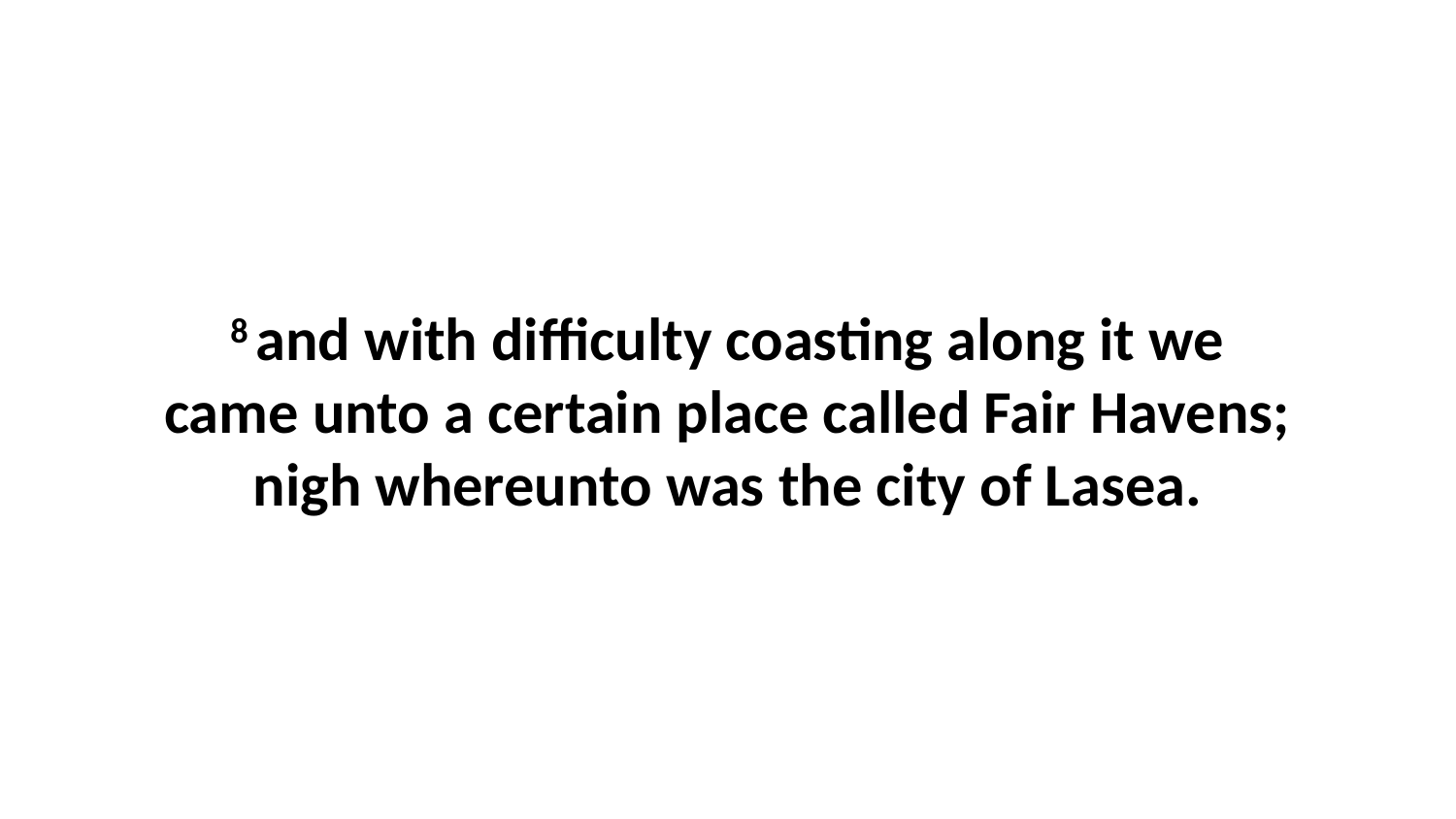

8 and with difficulty coasting along it we came unto a certain place called Fair Havens; nigh whereunto was the city of Lasea.